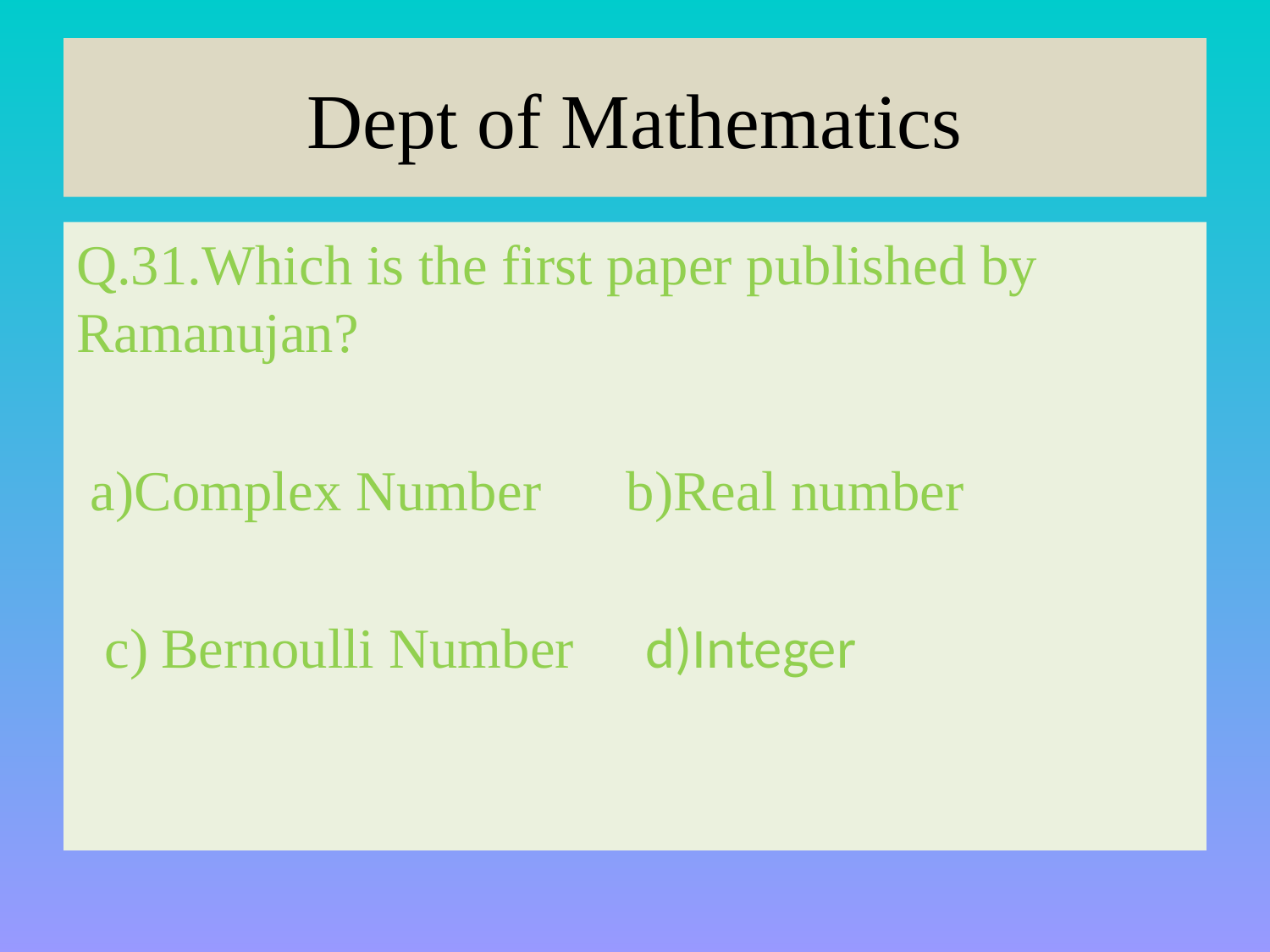

# Dept of Mathematics
Q.31.Which is the first paper published by Ramanujan?

 a)Complex Number      b)Real number

  c) Bernoulli Number     d)Integer